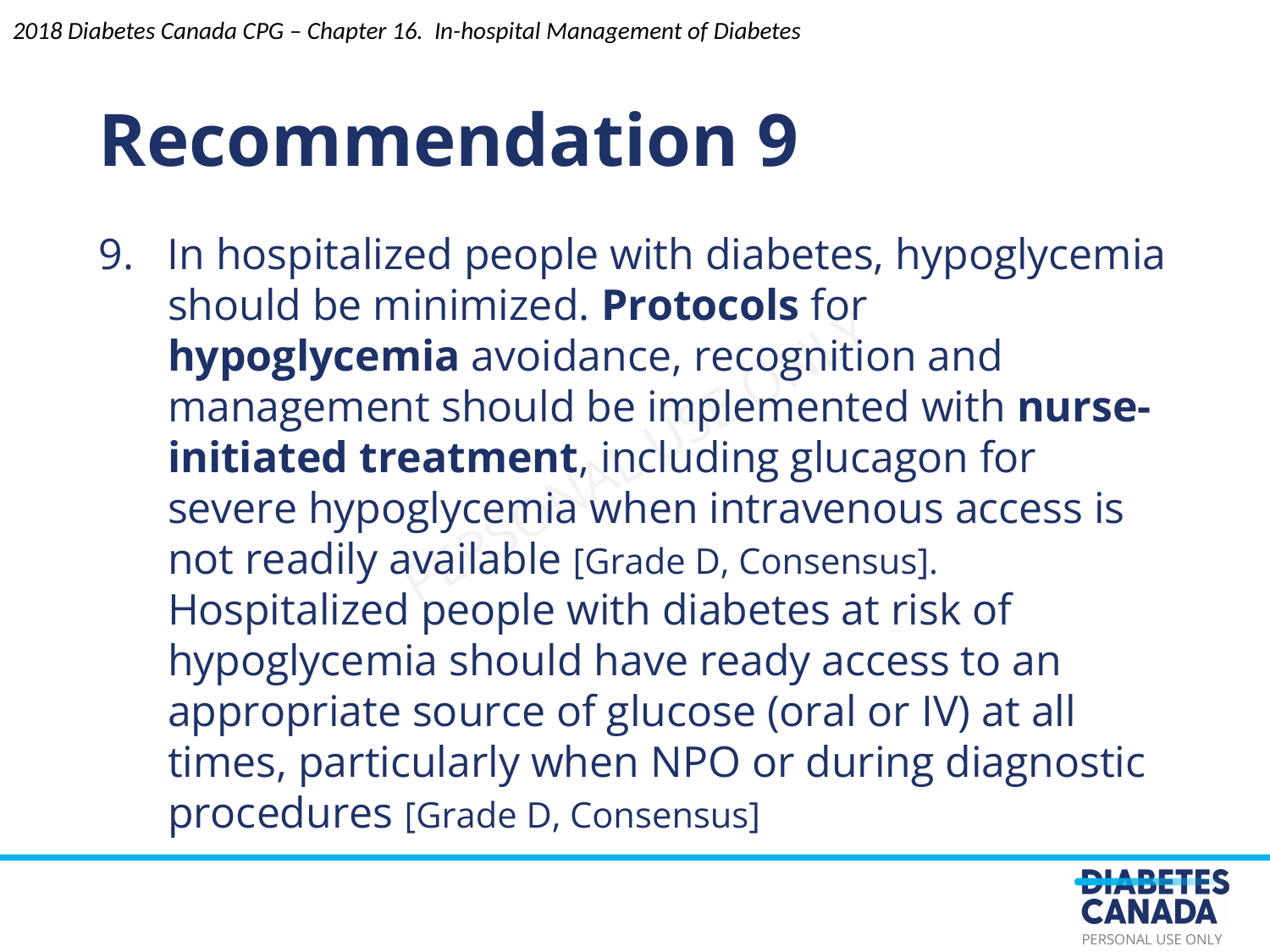

Recommendation 9
2018 Diabetes Canada CPG – Chapter 16.  In-hospital Management of Diabetes
9.   In hospitalized people with diabetes, hypoglycemia should be minimized. Protocols for hypoglycemia avoidance, recognition and management should be implemented with nurse-initiated treatment, including glucagon for severe hypoglycemia when intravenous access is not readily available [Grade D, Consensus]. Hospitalized people with diabetes at risk of hypoglycemia should have ready access to an appropriate source of glucose (oral or IV) at all times, particularly when NPO or during diagnostic procedures [Grade D, Consensus]